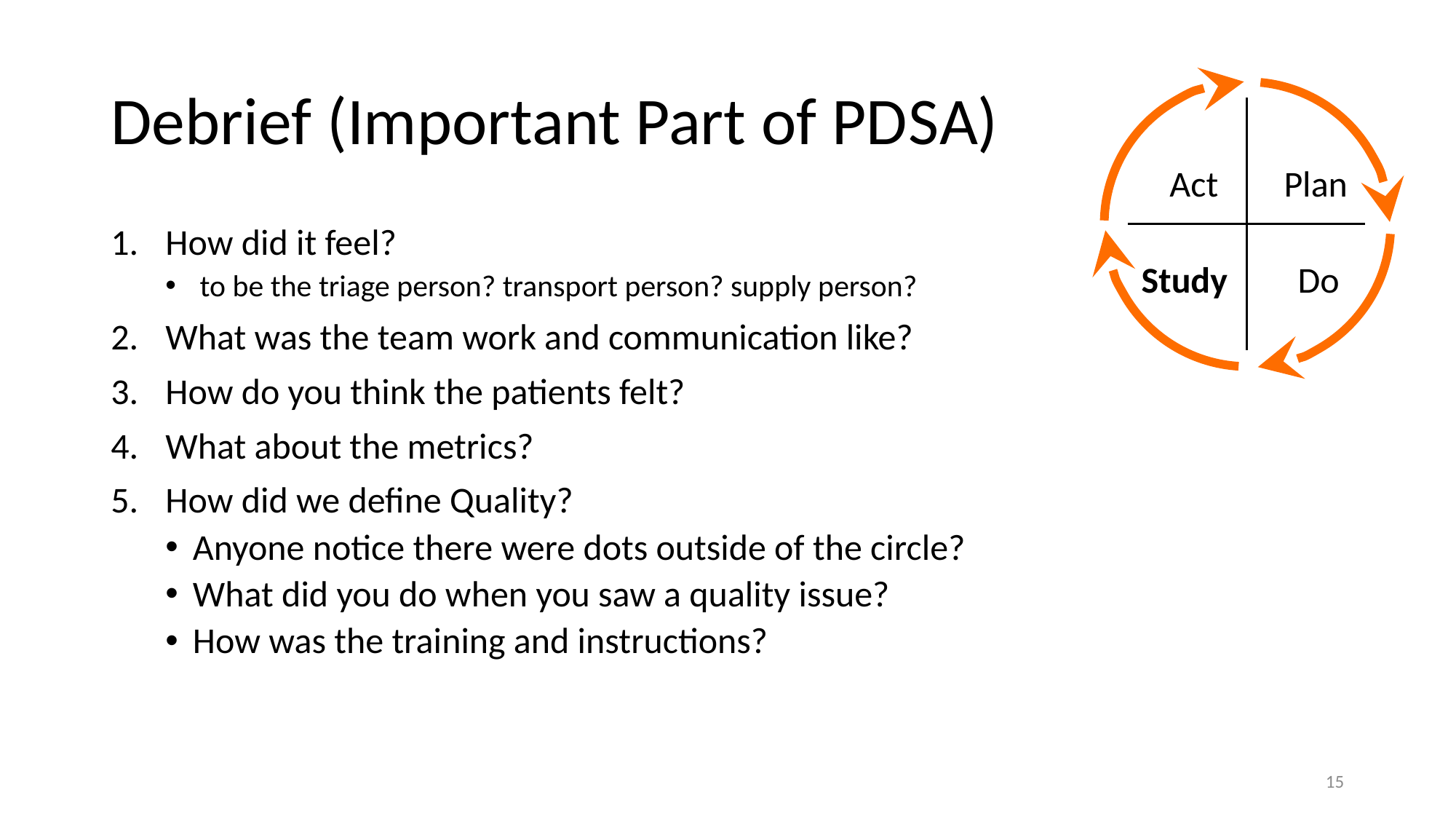

# Debrief (Important Part of PDSA)

Act
Plan
Study
Do

How did it feel?
 to be the triage person? transport person? supply person?
What was the team work and communication like?
How do you think the patients felt?
What about the metrics?
How did we define Quality?
Anyone notice there were dots outside of the circle?
What did you do when you saw a quality issue?
How was the training and instructions?
15